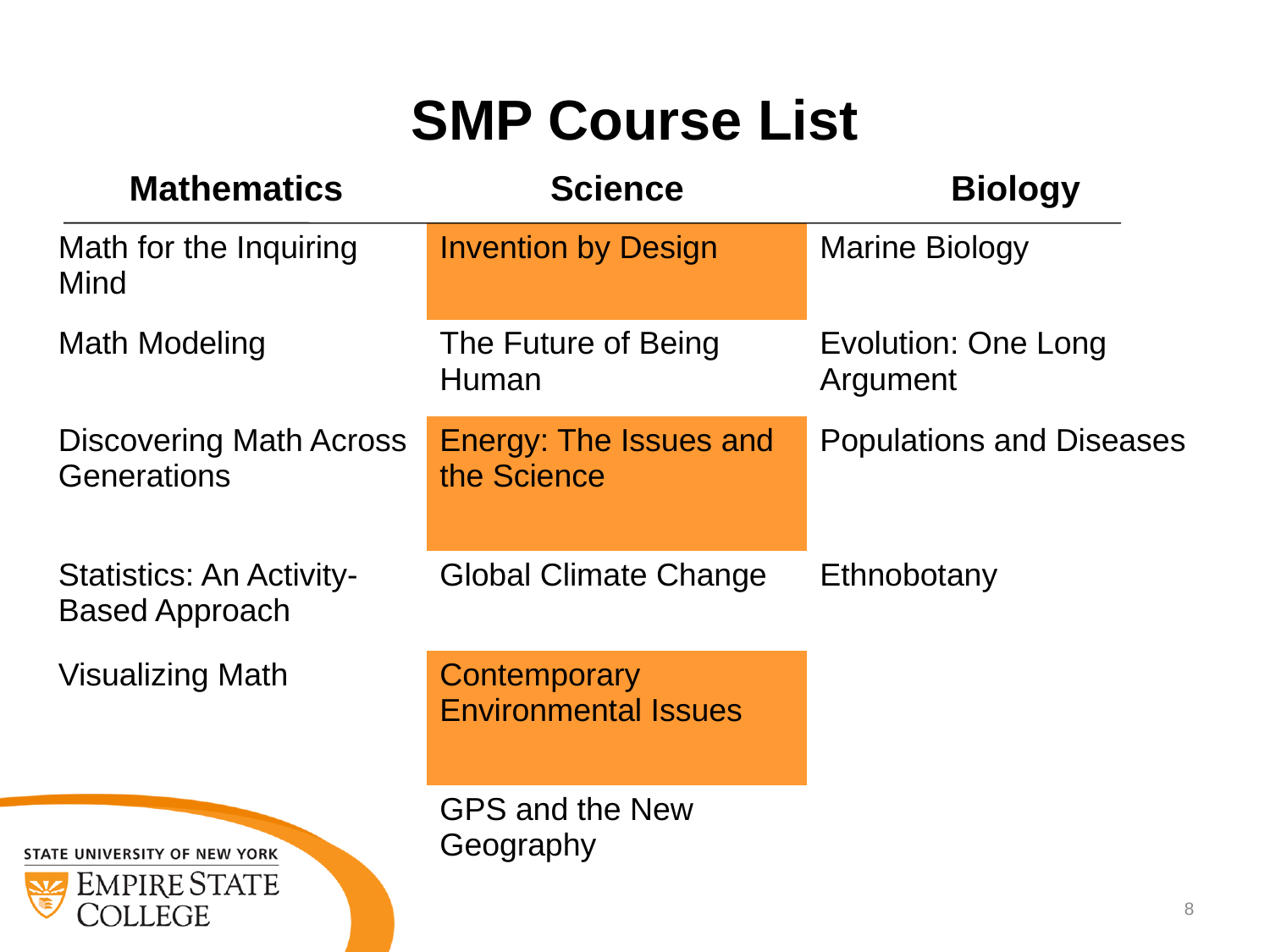

SMP Course List
| Mathematics | Science | Biology |
| --- | --- | --- |
| Math for the Inquiring Mind | Invention by Design | Marine Biology |
| Math Modeling | The Future of Being Human | Evolution: One Long Argument |
| Discovering Math Across Generations | Energy: The Issues and the Science | Populations and Diseases |
| Statistics: An Activity-Based Approach | Global Climate Change | Ethnobotany |
| Visualizing Math | Contemporary Environmental Issues |  |
|  | GPS and the New Geography |  |

8